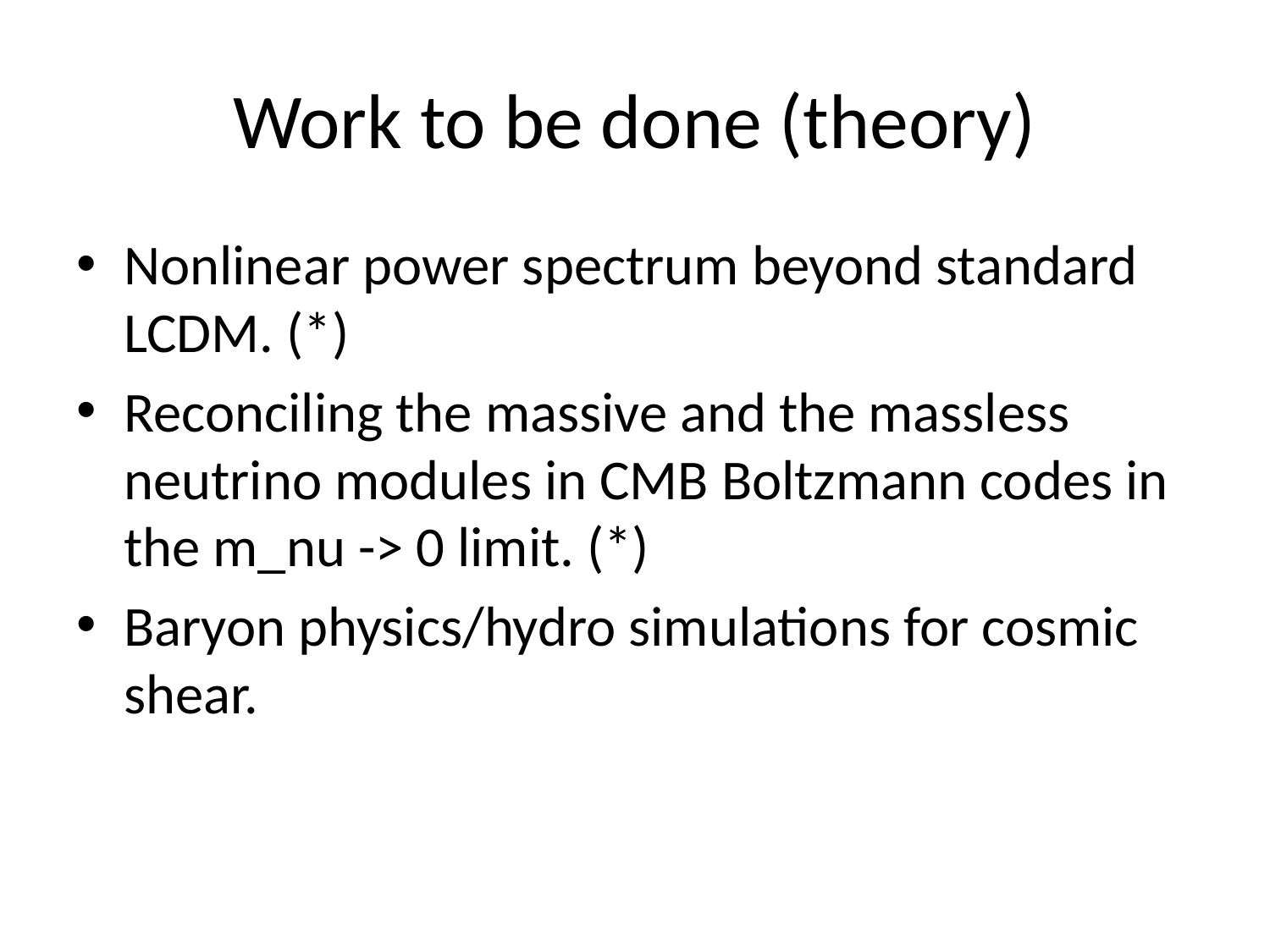

# Work to be done (theory)
Nonlinear power spectrum beyond standard LCDM. (*)
Reconciling the massive and the massless neutrino modules in CMB Boltzmann codes in the m_nu -> 0 limit. (*)
Baryon physics/hydro simulations for cosmic shear.